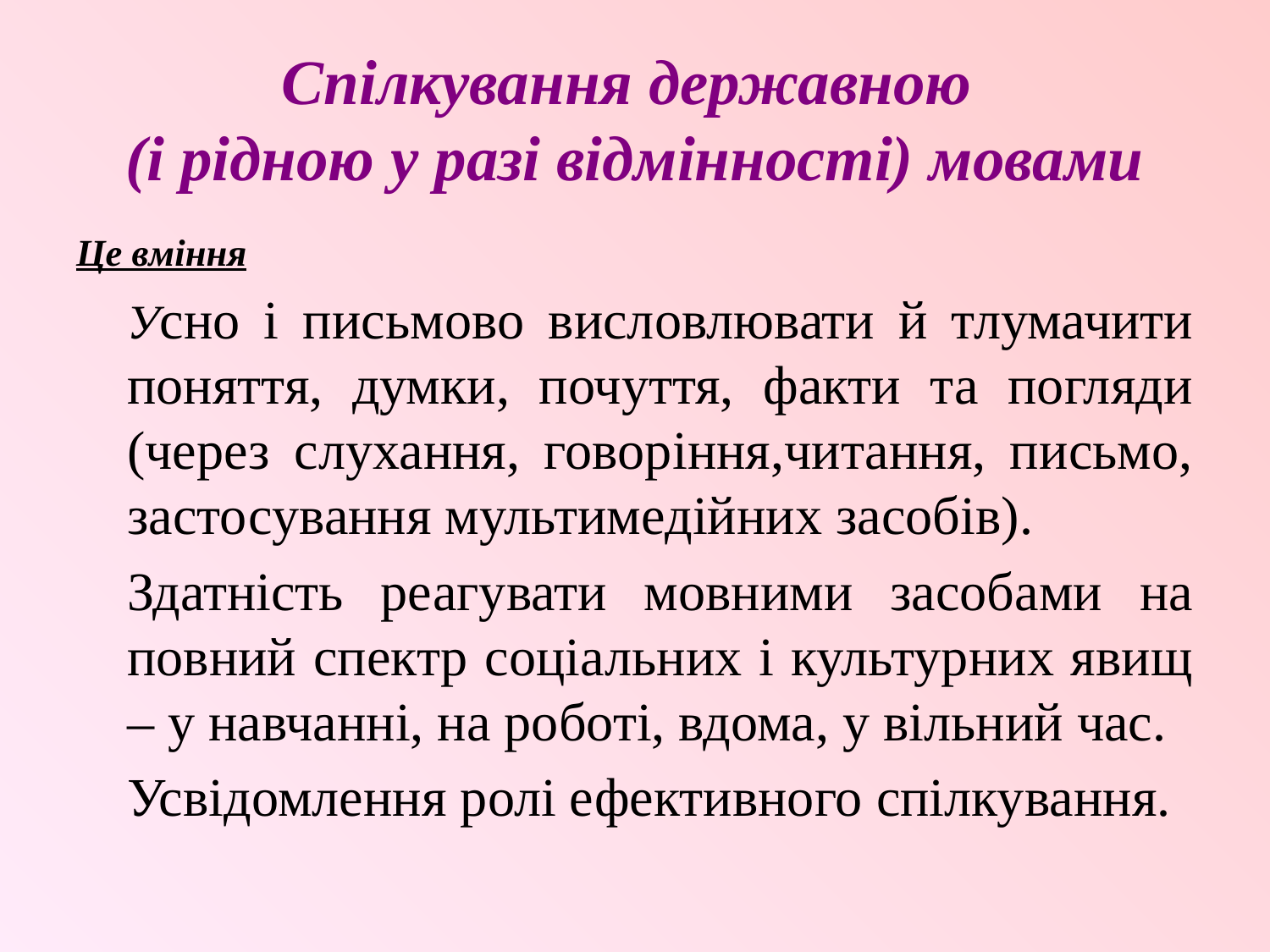

# Спілкування державною (і рідною у разі відмінності) мовами
Це вміння
		Усно і письмово висловлювати й тлумачити поняття, думки, почуття, факти та погляди (через слухання, говоріння,читання, письмо, застосування мультимедійних засобів).
		Здатність реагувати мовними засобами на повний спектр соціальних і культурних явищ – у навчанні, на роботі, вдома, у вільний час.
		Усвідомлення ролі ефективного спілкування.